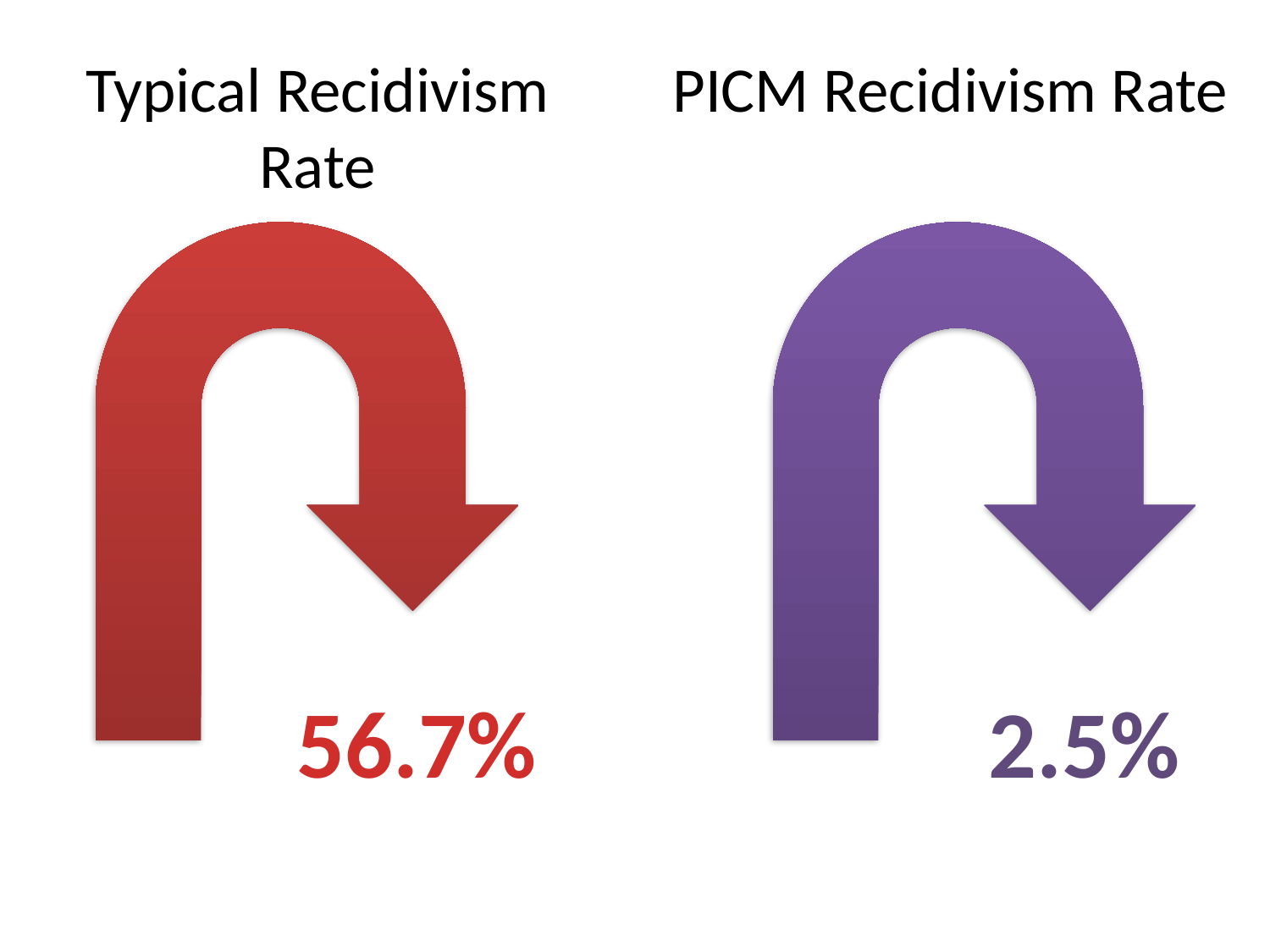

Typical Recidivism Rate
PICM Recidivism Rate

56.7%
2.5%